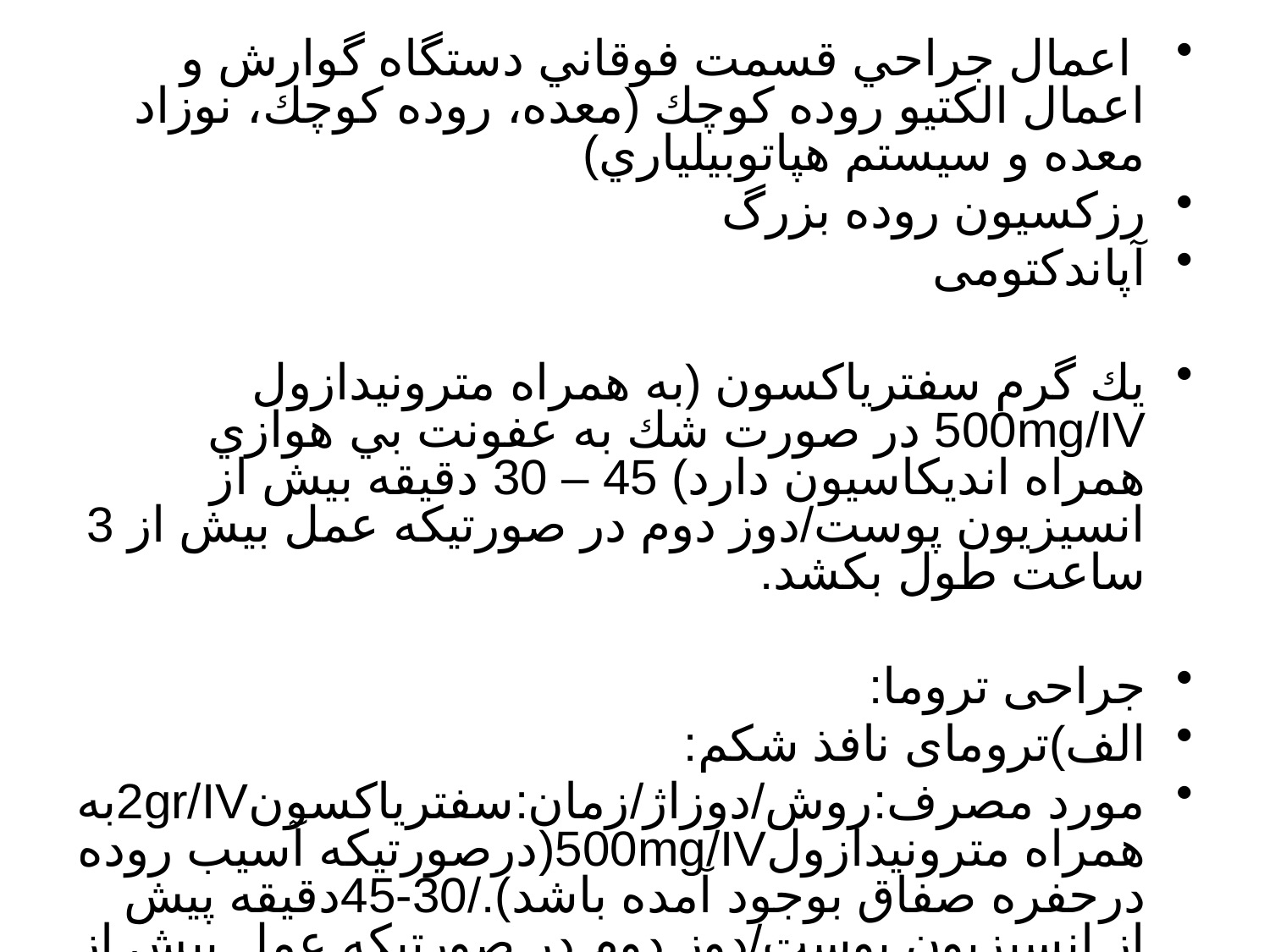

اعمال جراحي قسمت فوقاني دستگاه گوارش و اعمال الكتيو روده كوچك (معده، روده كوچك، نوزاد معده و سيستم هپاتوبيلياري)
رزکسیون روده بزرگ
آپاندکتومی

يك گرم سفترياكسون (به همراه مترونيدازول 500mg/IV در صورت شك به عفونت بي هوازي همراه انديكاسيون دارد) 45 – 30 دقيقه بيش از انسيزيون پوست/دوز دوم در صورتيكه عمل بيش از 3 ساعت طول بكشد.

جراحی تروما:
الف)ترومای نافذ شکم:
مورد مصرف:روش/دوزاژ/زمان:سفتریاکسون2gr/IVبه همراه مترونیدازول500mg/IV(درصورتیکه آسیب روده درحفره صفاق بوجود آمده باشد)./30-45دقیقه پیش از انسیزیون پوست/دوز دوم در صورتیکه عمل بیش از 3 ساعت طول بکشد.